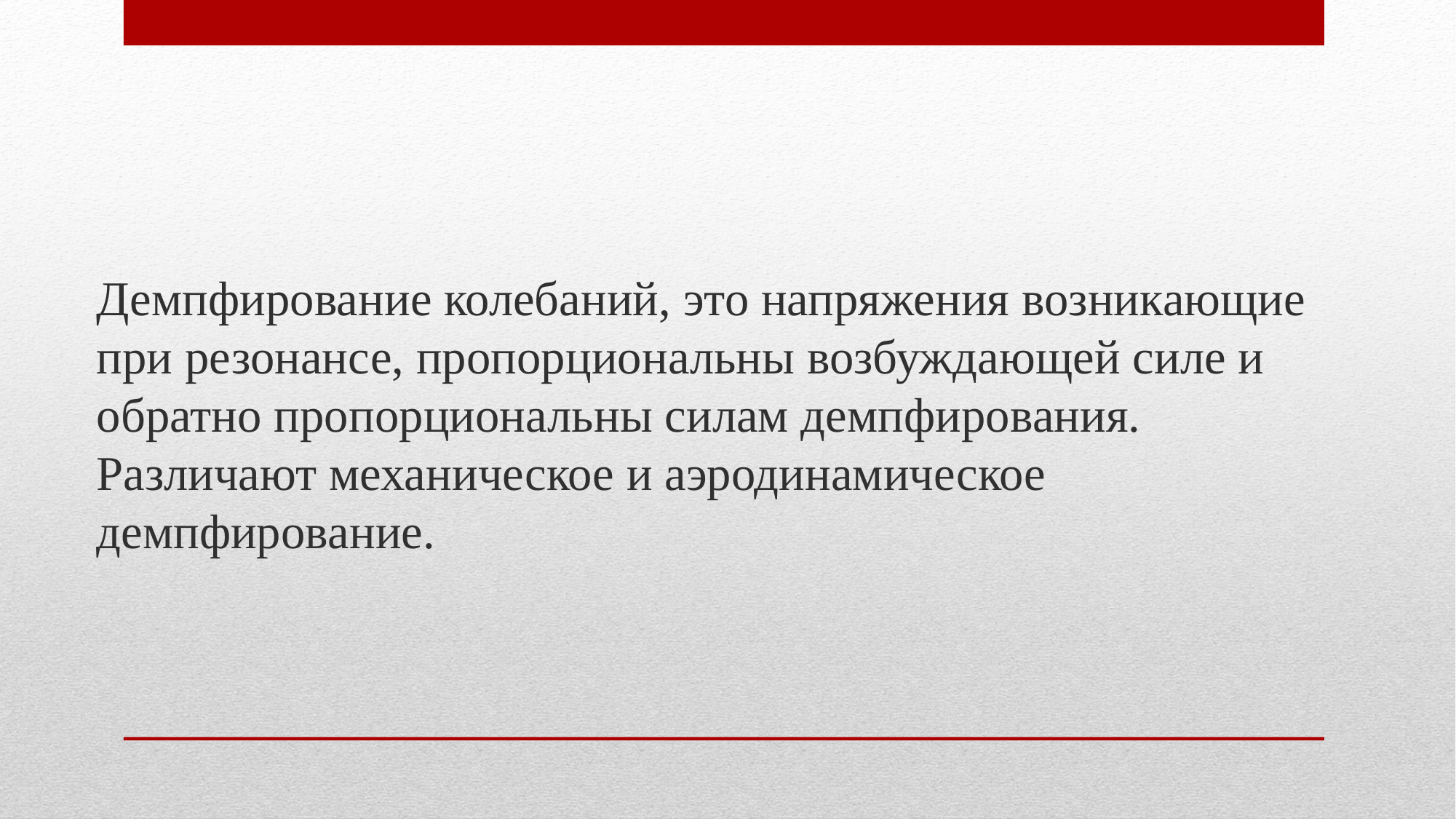

Демпфирование колебаний, это напряжения возникающие при резонансе, пропорциональны возбуждающей силе и обратно пропорциональны силам демпфирования. Различают механическое и аэродинамическое демпфирование.